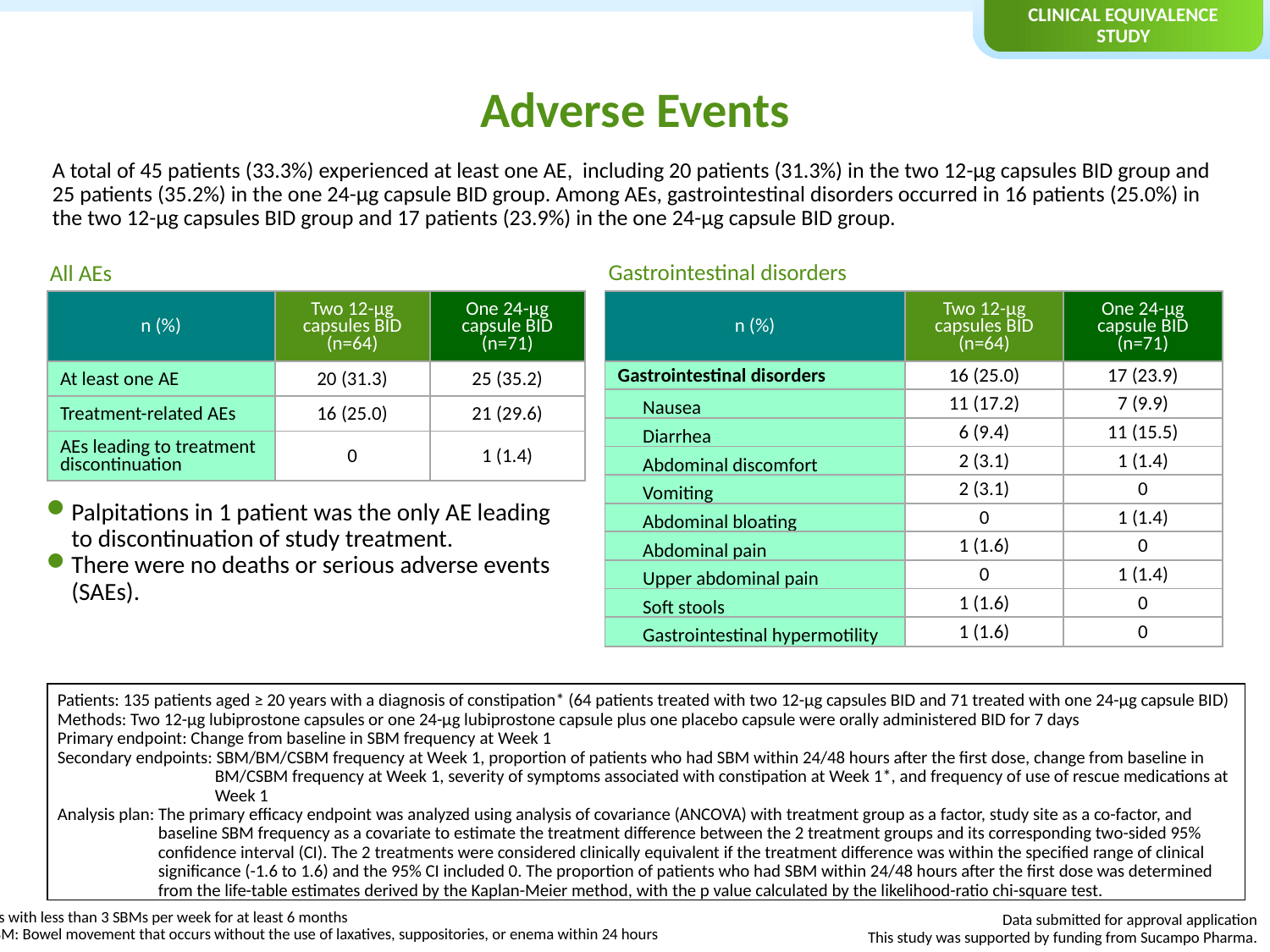

Clinical Equivalence Study

# Adverse Events
A total of 45 patients (33.3%) experienced at least one AE,  including 20 patients (31.3%) in the two 12-μg capsules BID group and 25 patients (35.2%) in the one 24-μg capsule BID group. Among AEs, gastrointestinal disorders occurred in 16 patients (25.0%) in the two 12-μg capsules BID group and 17 patients (23.9%) in the one 24-μg capsule BID group.
Gastrointestinal disorders
All AEs
| n (%) | Two 12-μg capsules BID (n=64) | One 24-μg capsule BID (n=71) |
| --- | --- | --- |
| At least one AE | 20 (31.3) | 25 (35.2) |
| Treatment-related AEs | 16 (25.0) | 21 (29.6) |
| AEs leading to treatment discontinuation | 0 | 1 (1.4) |
| n (%) | Two 12-μg capsules BID (n=64) | One 24-μg capsule BID (n=71) |
| --- | --- | --- |
| Gastrointestinal disorders | 16 (25.0) | 17 (23.9) |
| Nausea | 11 (17.2) | 7 (9.9) |
| Diarrhea | 6 (9.4) | 11 (15.5) |
| Abdominal discomfort | 2 (3.1) | 1 (1.4) |
| Vomiting | 2 (3.1) | 0 |
| Abdominal bloating | 0 | 1 (1.4) |
| Abdominal pain | 1 (1.6) | 0 |
| Upper abdominal pain | 0 | 1 (1.4) |
| Soft stools | 1 (1.6) | 0 |
| Gastrointestinal hypermotility | 1 (1.6) | 0 |
Palpitations in 1 patient was the only AE leading to discontinuation of study treatment.
There were no deaths or serious adverse events (SAEs).
Patients: 135 patients aged ≥ 20 years with a diagnosis of constipation* (64 patients treated with two 12-μg capsules BID and 71 treated with one 24-μg capsule BID)
Methods: Two 12-μg lubiprostone capsules or one 24-μg lubiprostone capsule plus one placebo capsule were orally administered BID for 7 days
Primary endpoint: Change from baseline in SBM frequency at Week 1
Secondary endpoints: SBM/BM/CSBM frequency at Week 1, proportion of patients who had SBM within 24/48 hours after the first dose, change from baseline in BM/CSBM frequency at Week 1, severity of symptoms associated with constipation at Week 1*, and frequency of use of rescue medications at Week 1
Analysis plan: The primary efficacy endpoint was analyzed using analysis of covariance (ANCOVA) with treatment group as a factor, study site as a co-factor, and baseline SBM frequency as a covariate to estimate the treatment difference between the 2 treatment groups and its corresponding two-sided 95% confidence interval (CI). The 2 treatments were considered clinically equivalent if the treatment difference was within the specified range of clinical significance (-1.6 to 1.6) and the 95% CI included 0. The proportion of patients who had SBM within 24/48 hours after the first dose was determined from the life-table estimates derived by the Kaplan-Meier method, with the p value calculated by the likelihood-ratio chi-square test.
Data submitted for approval application
This study was supported by funding from Sucampo Pharma.
*Patients with less than 3 SBMs per week for at least 6 months
Note) SBM: Bowel movement that occurs without the use of laxatives, suppositories, or enema within 24 hours